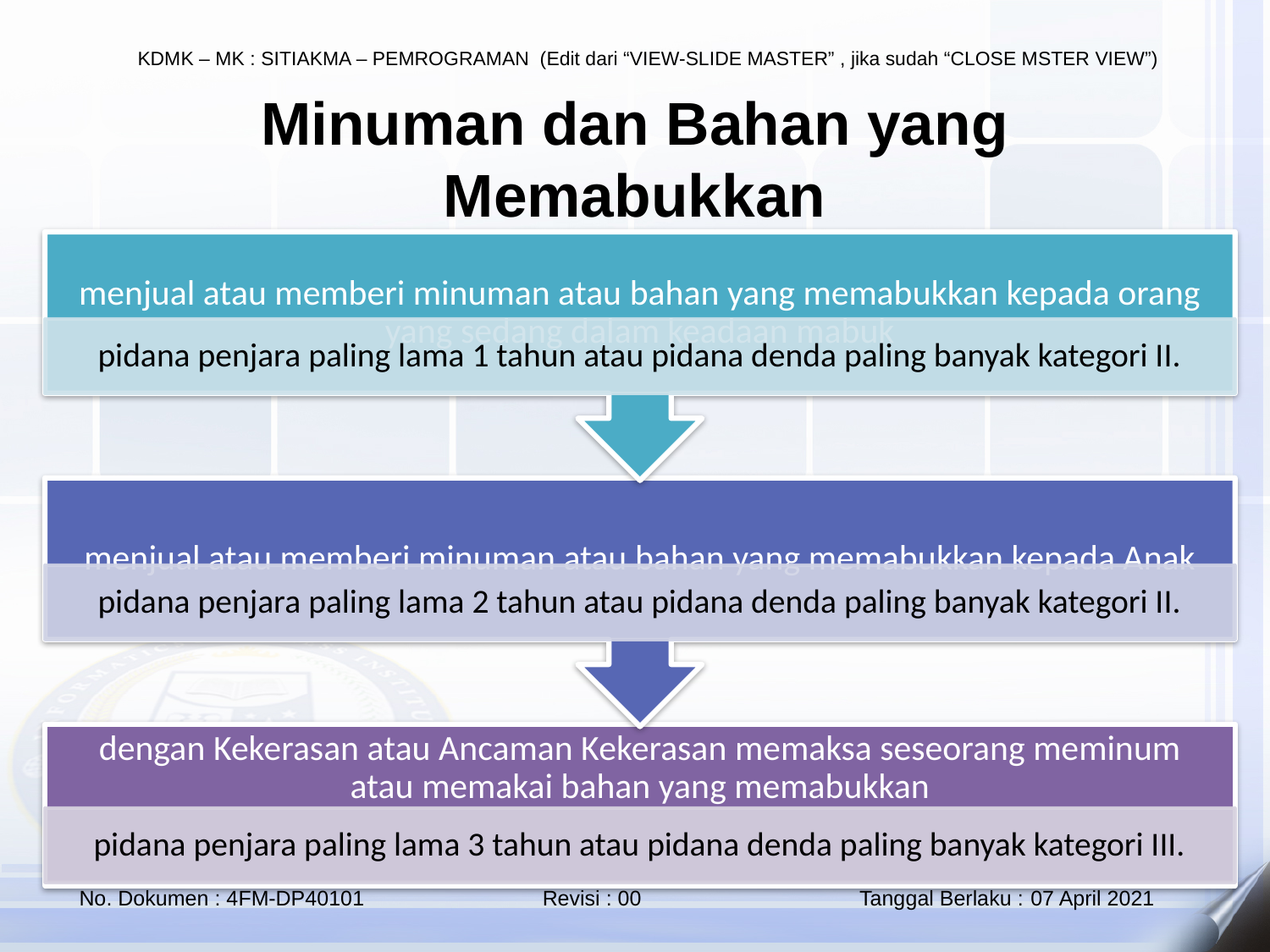

Minuman dan Bahan yang Memabukkan
dengan Kekerasan atau Ancaman Kekerasan memaksa seseorang meminum atau memakai bahan yang memabukkan
pidana penjara paling lama 3 tahun atau pidana denda paling banyak kategori III.
menjual atau memberi minuman atau bahan yang memabukkan kepada Anak
pidana penjara paling lama 2 tahun atau pidana denda paling banyak kategori II.
menjual atau memberi minuman atau bahan yang memabukkan kepada orang yang sedang dalam keadaan mabuk
pidana penjara paling lama 1 tahun atau pidana denda paling banyak kategori II.